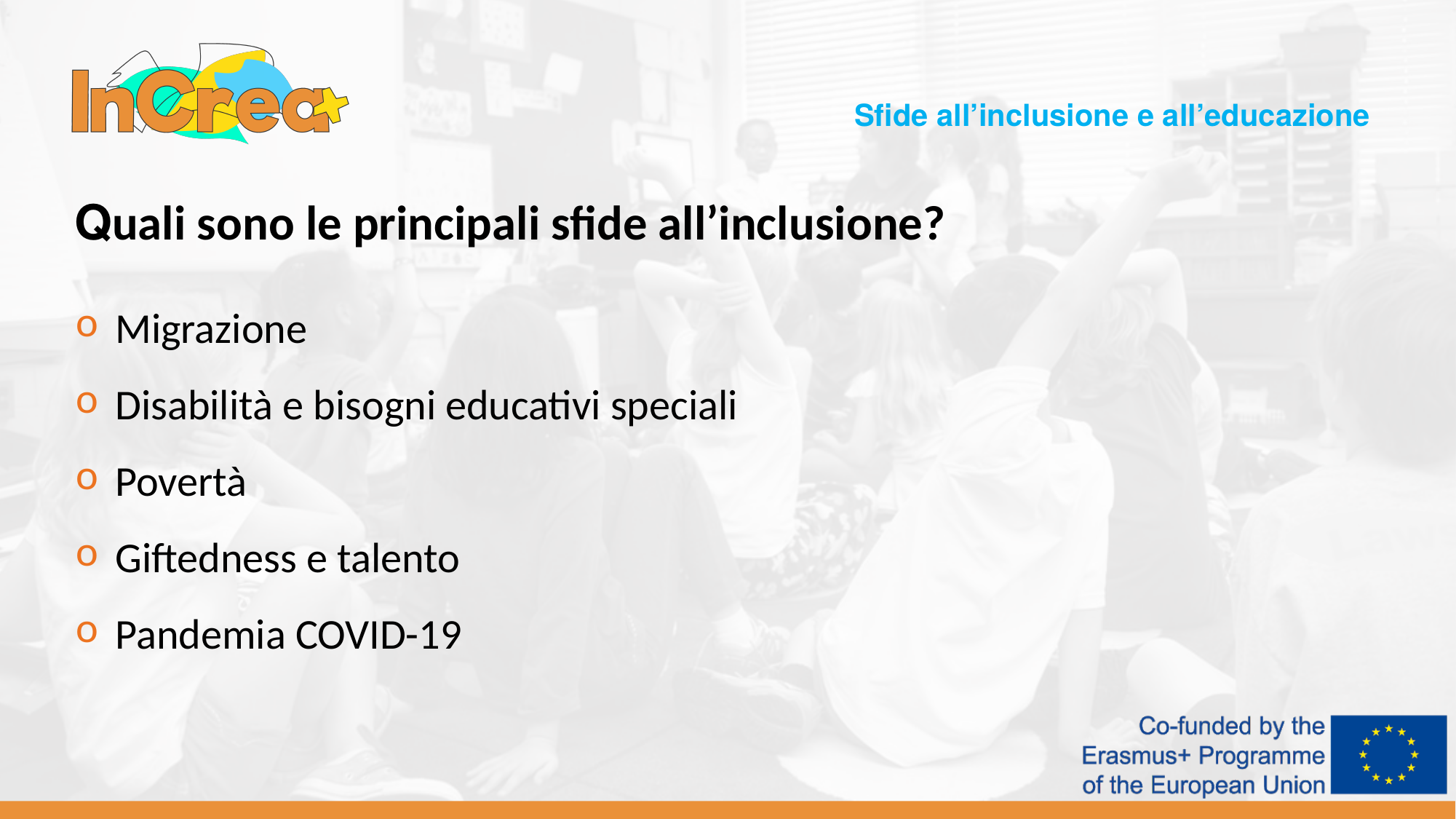

Sfide all’inclusione e all’educazione
Quali sono le principali sfide all’inclusione?

Migrazione
Disabilità e bisogni educativi speciali
Povertà
Giftedness e talento
Pandemia COVID-19